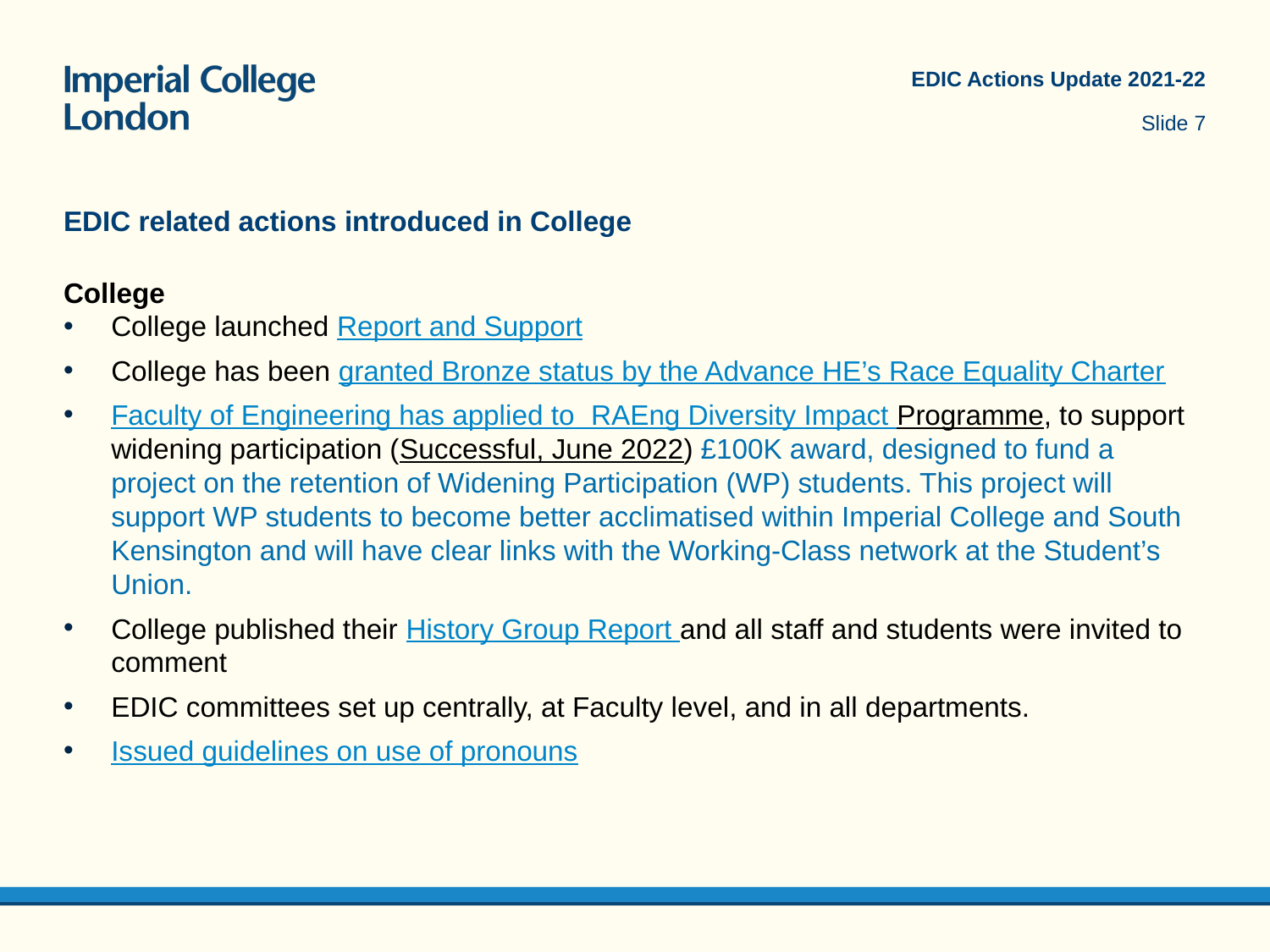

EDIC Actions Update 2021-22

Slide 7
# EDIC related actions introduced in College
College
College launched Report and Support
College has been granted Bronze status by the Advance HE’s Race Equality Charter
Faculty of Engineering has applied to  RAEng Diversity Impact Programme, to support widening participation (Successful, June 2022) £100K award, designed to fund a project on the retention of Widening Participation (WP) students. This project will support WP students to become better acclimatised within Imperial College and South Kensington and will have clear links with the Working-Class network at the Student’s Union.
College published their History Group Report and all staff and students were invited to comment
EDIC committees set up centrally, at Faculty level, and in all departments.
Issued guidelines on use of pronouns